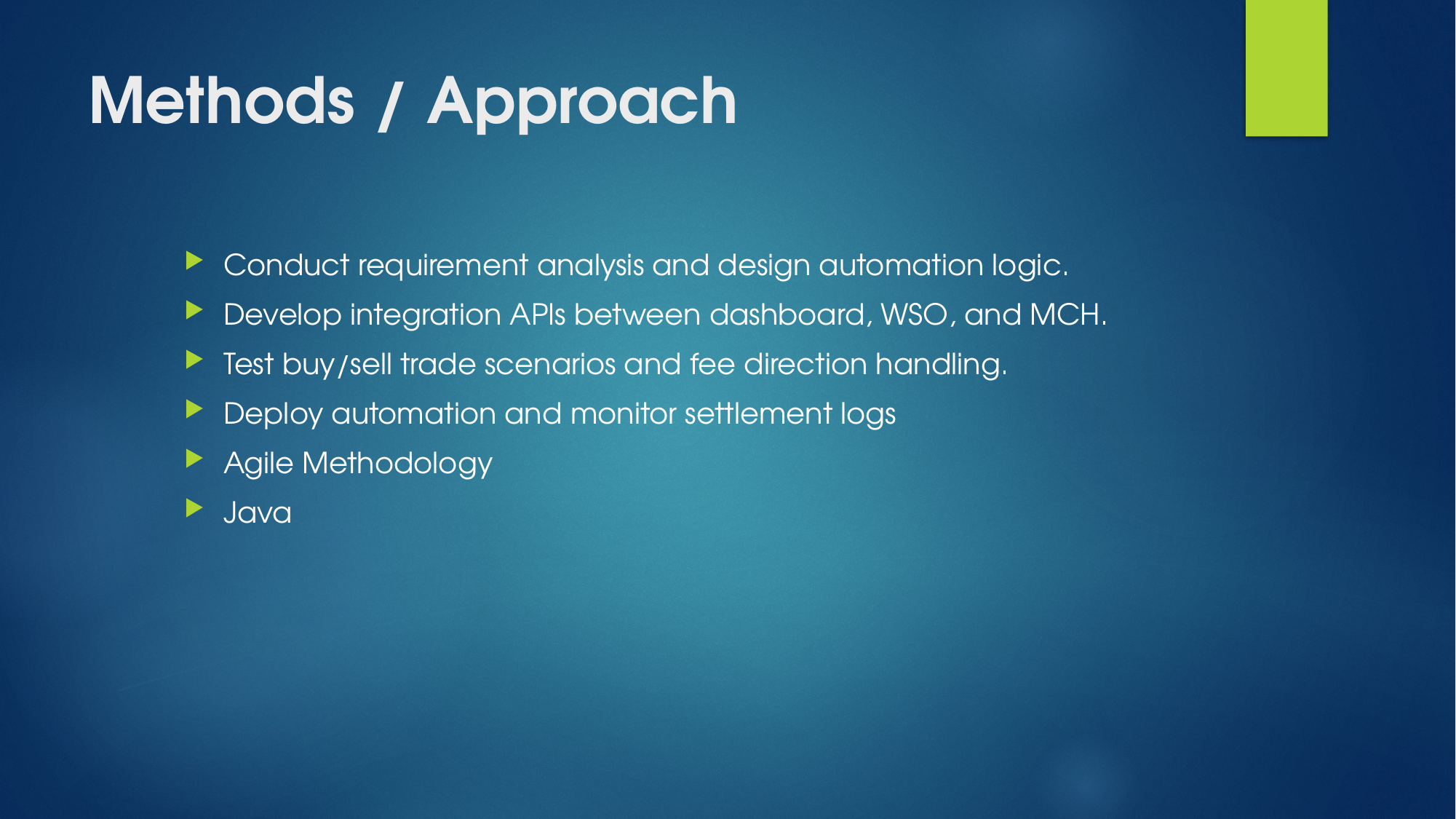

# Methods / Approach
Conduct requirement analysis and design automation logic.
Develop integration APIs between dashboard, WSO, and MCH.
Test buy/sell trade scenarios and fee direction handling.
Deploy automation and monitor settlement logs
Agile Methodology
Java